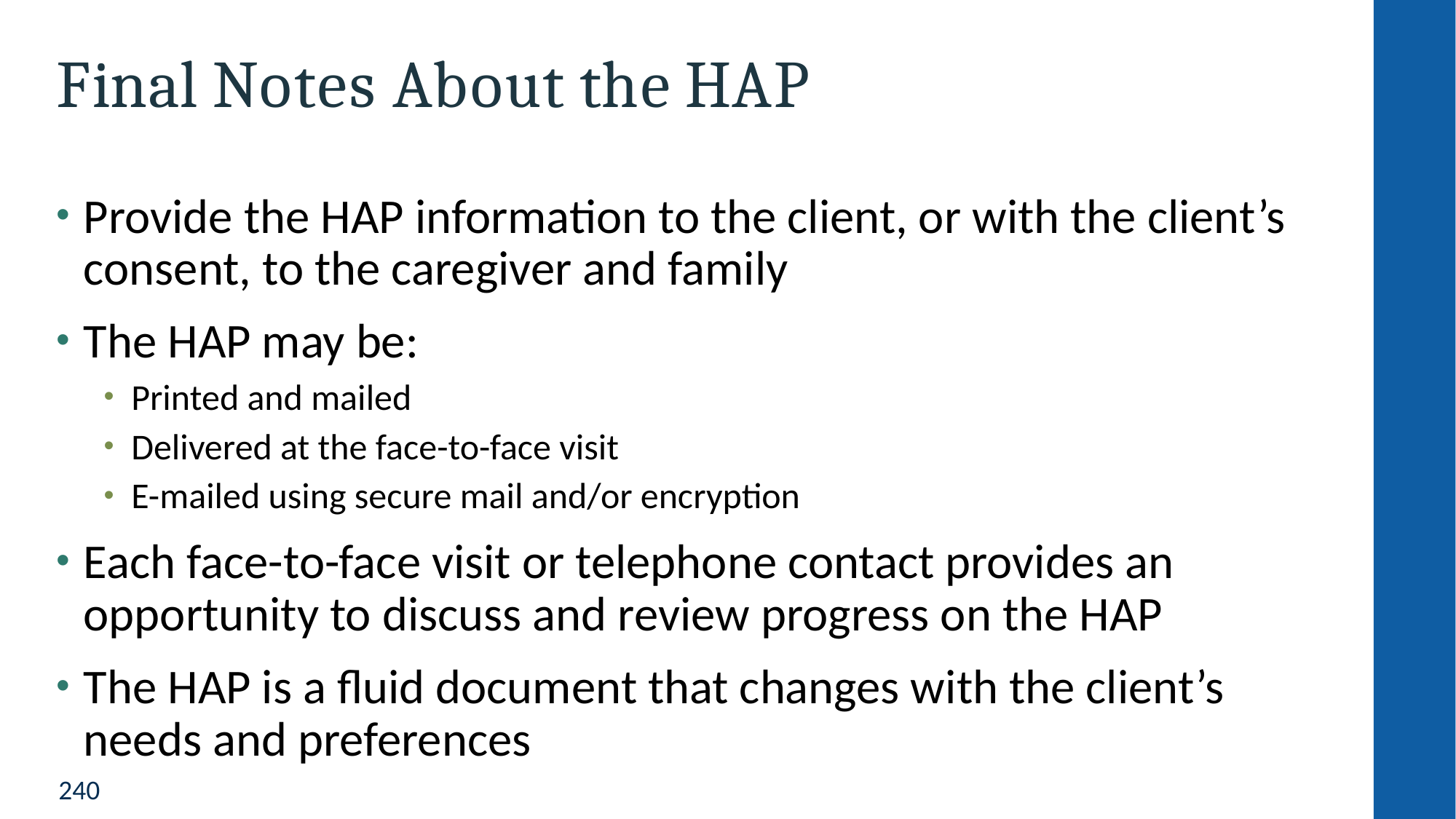

# Final Notes About the HAP
Provide the HAP information to the client, or with the client’s consent, to the caregiver and family
The HAP may be:
Printed and mailed
Delivered at the face-to-face visit
E-mailed using secure mail and/or encryption
Each face-to-face visit or telephone contact provides an opportunity to discuss and review progress on the HAP
The HAP is a fluid document that changes with the client’s needs and preferences